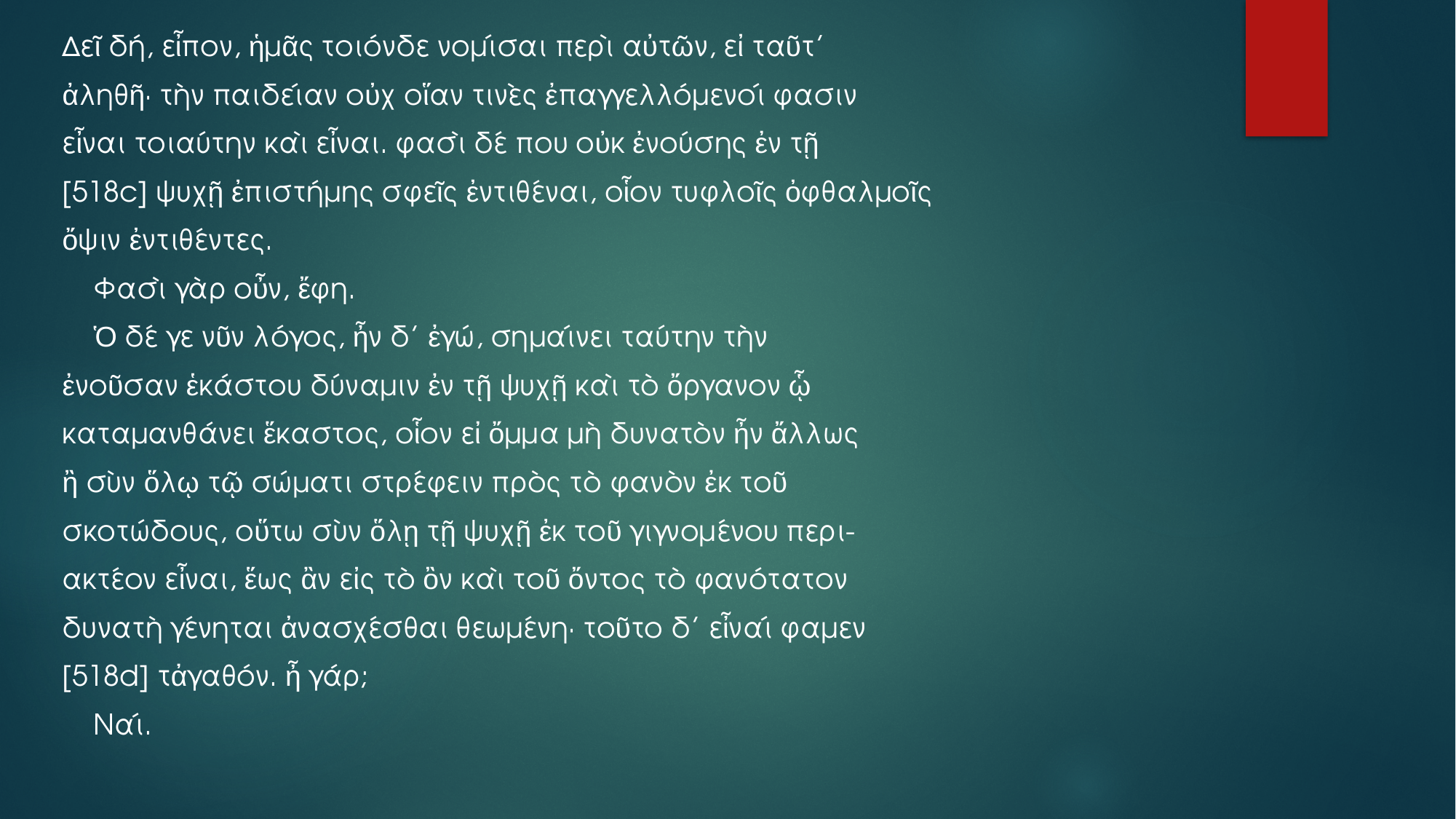

Δεῖ δή, εἶπον, ἡμᾶς τοιόνδε νομίσαι περὶ αὐτῶν, εἰ ταῦτ’
ἀληθῆ· τὴν παιδείαν οὐχ οἵαν τινὲς ἐπαγγελλόμενοί φασιν
εἶναι τοιαύτην καὶ εἶναι. φασὶ δέ που οὐκ ἐνούσης ἐν τῇ
[518c] ψυχῇ ἐπιστήμης σφεῖς ἐντιθέναι, οἷον τυφλοῖς ὀφθαλμοῖς
ὄψιν ἐντιθέντες.
    Φασὶ γὰρ οὖν, ἔφη.
    Ὁ δέ γε νῦν λόγος, ἦν δ’ ἐγώ, σημαίνει ταύτην τὴν
ἐνοῦσαν ἑκάστου δύναμιν ἐν τῇ ψυχῇ καὶ τὸ ὄργανον ᾧ
καταμανθάνει ἕκαστος, οἷον εἰ ὄμμα μὴ δυνατὸν ἦν ἄλλως
ἢ σὺν ὅλῳ τῷ σώματι στρέφειν πρὸς τὸ φανὸν ἐκ τοῦ
σκοτώδους, οὕτω σὺν ὅλῃ τῇ ψυχῇ ἐκ τοῦ γιγνομένου περι-
ακτέον εἶναι, ἕως ἂν εἰς τὸ ὂν καὶ τοῦ ὄντος τὸ φανότατον
δυνατὴ γένηται ἀνασχέσθαι θεωμένη· τοῦτο δ’ εἶναί φαμεν
[518d] τἀγαθόν. ἦ γάρ;
    Ναί.